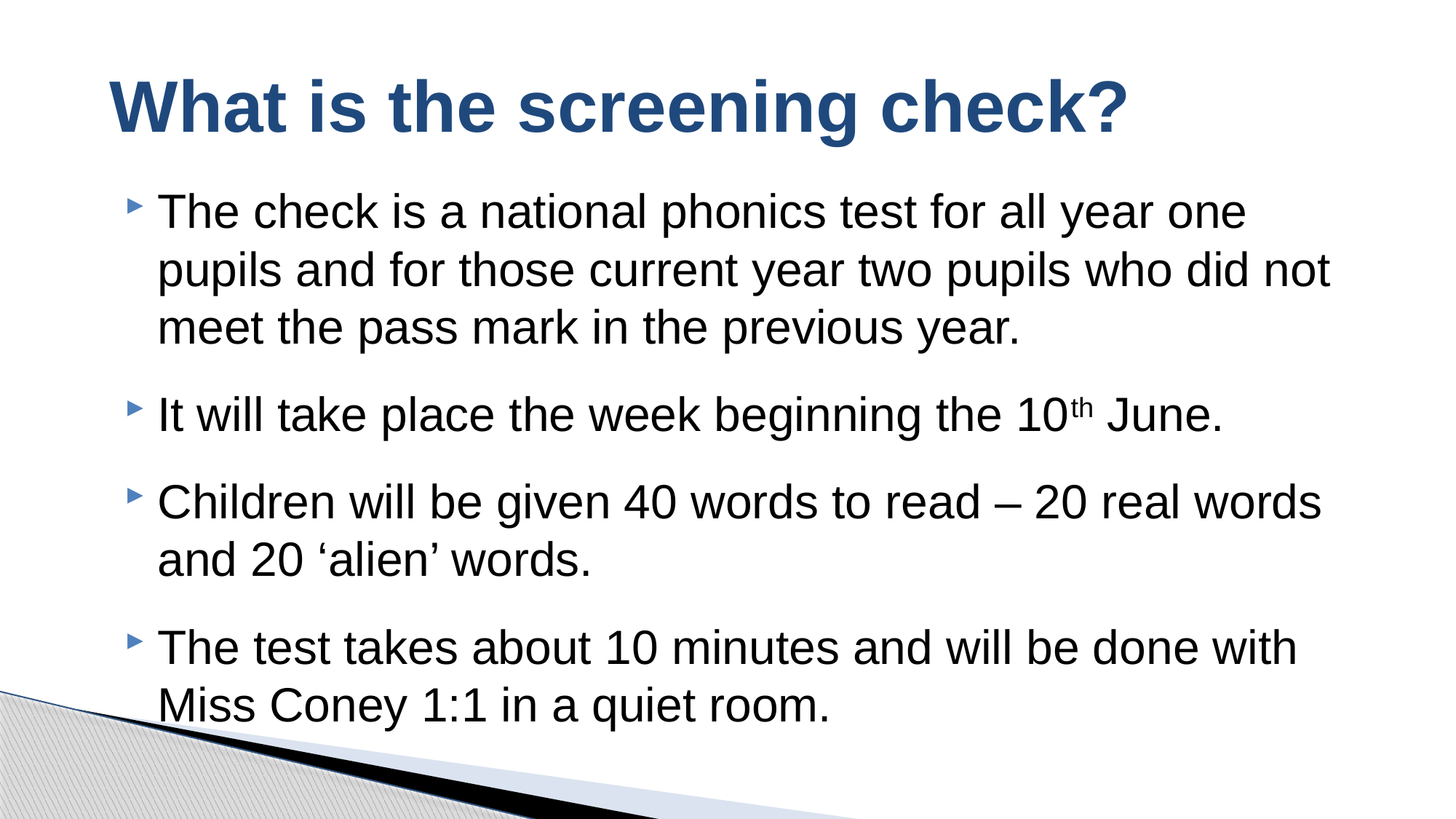

# What is the screening check?
The check is a national phonics test for all year one pupils and for those current year two pupils who did not meet the pass mark in the previous year.

It will take place the week beginning the 10th June.

Children will be given 40 words to read – 20 real words and 20 ‘alien’ words.

The test takes about 10 minutes and will be done with Miss Coney 1:1 in a quiet room.